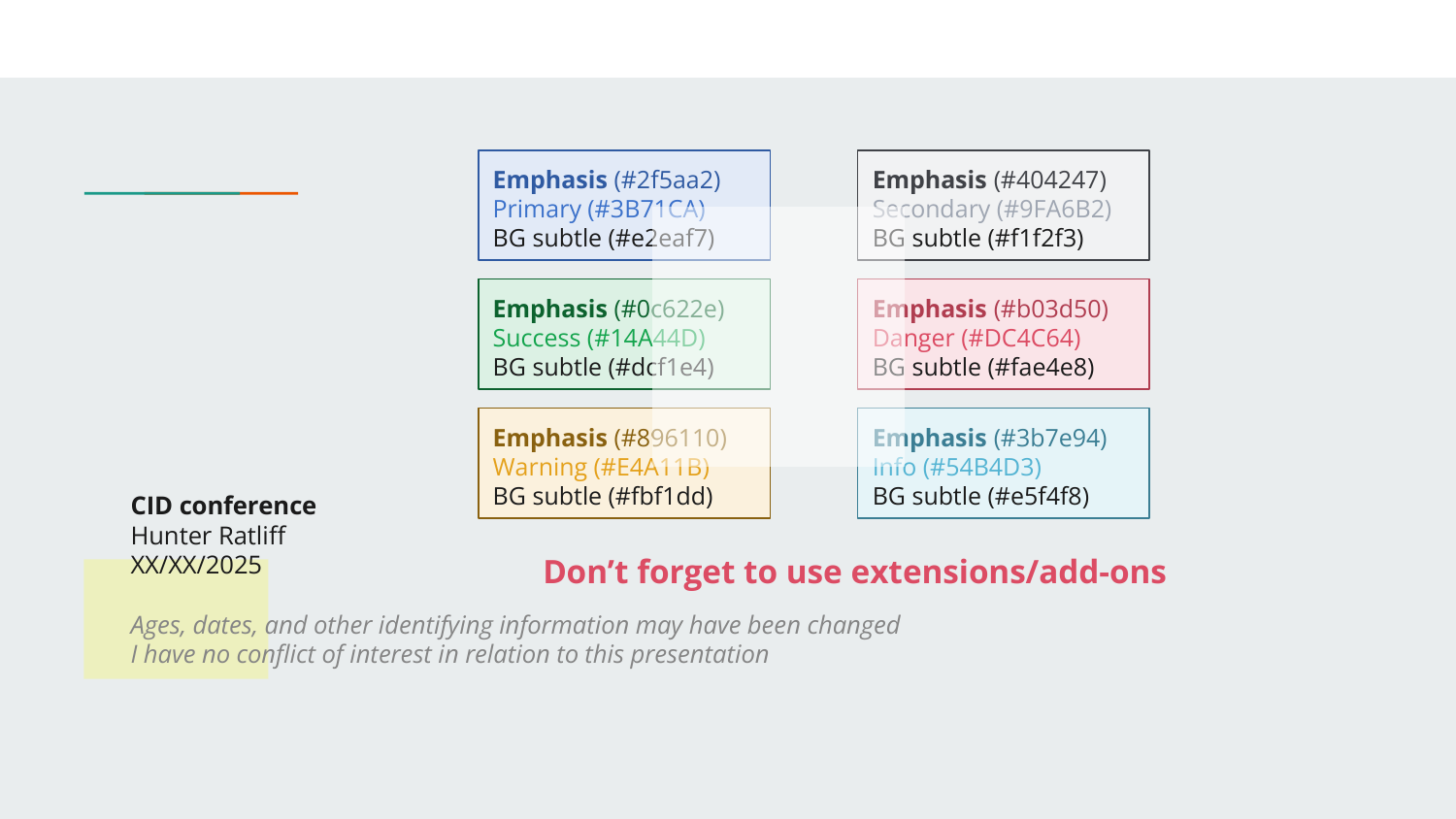

Emphasis (#2f5aa2)
Primary (#3B71CA)
BG subtle (#e2eaf7)
Emphasis (#404247)
Secondary (#9FA6B2)
BG subtle (#f1f2f3)

Emphasis (#0c622e)
Success (#14A44D)
BG subtle (#dcf1e4)
Emphasis (#b03d50)
Danger (#DC4C64)
BG subtle (#fae4e8)
Emphasis (#896110)
Warning (#E4A11B)
BG subtle (#fbf1dd)
Emphasis (#3b7e94)
Info (#54B4D3)
BG subtle (#e5f4f8)
CID conference
Hunter Ratliff
XX/XX/2025

Ages, dates, and other identifying information may have been changed
I have no conflict of interest in relation to this presentation
Don’t forget to use extensions/add-ons